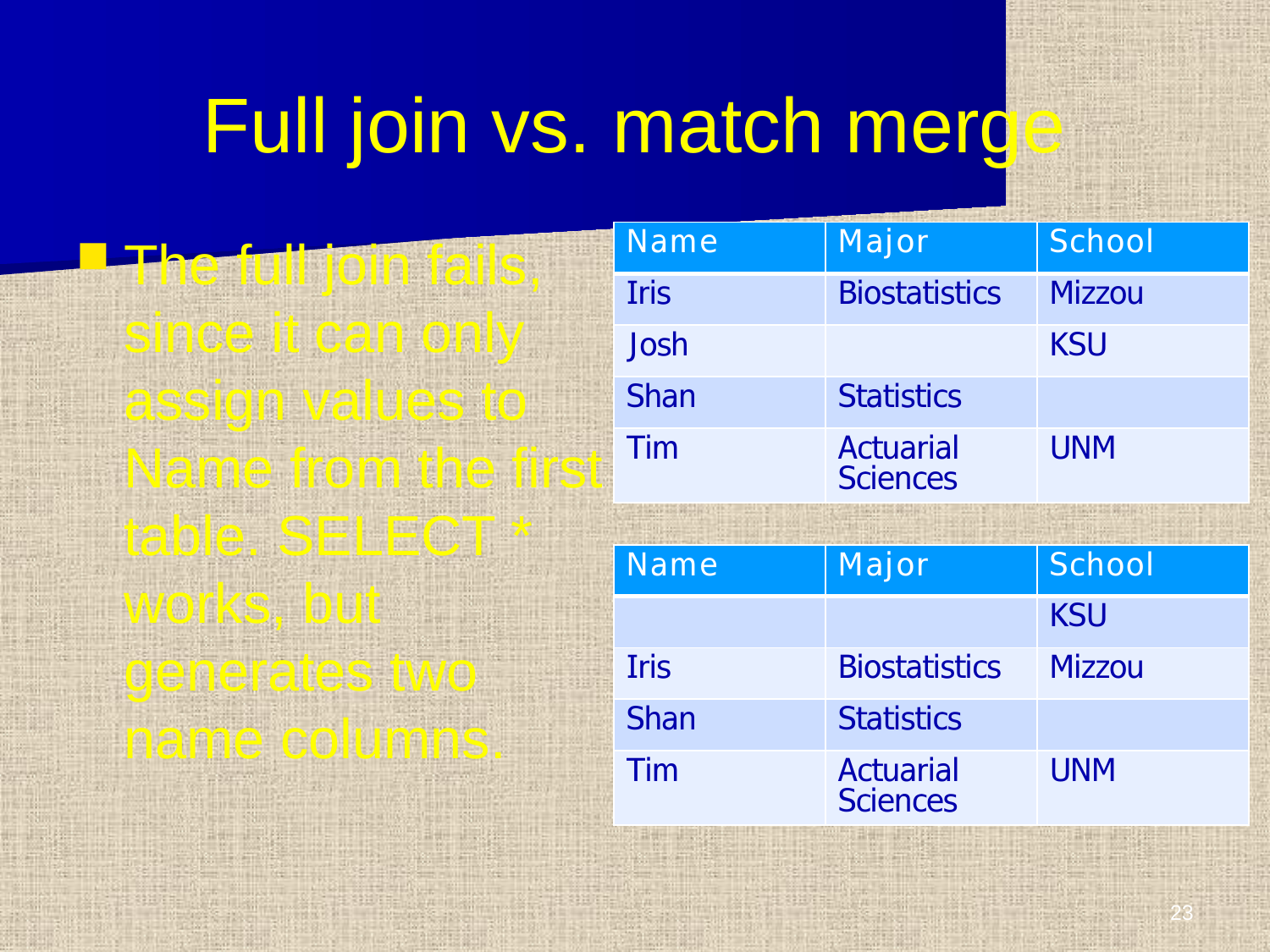

# Full join vs. match merge
The full join fails, since it can only assign values to Name from the first table. SELECT * works, but generates two name columns.
| Name | Major | School |
| --- | --- | --- |
| Iris | Biostatistics | Mizzou |
| Josh |  | KSU |
| Shan | Statistics |  |
| Tim | Actuarial Sciences | UNM |
| Name | Major | School |
| --- | --- | --- |
|  |  | KSU |
| Iris | Biostatistics | Mizzou |
| Shan | Statistics |  |
| Tim | Actuarial Sciences | UNM |
23